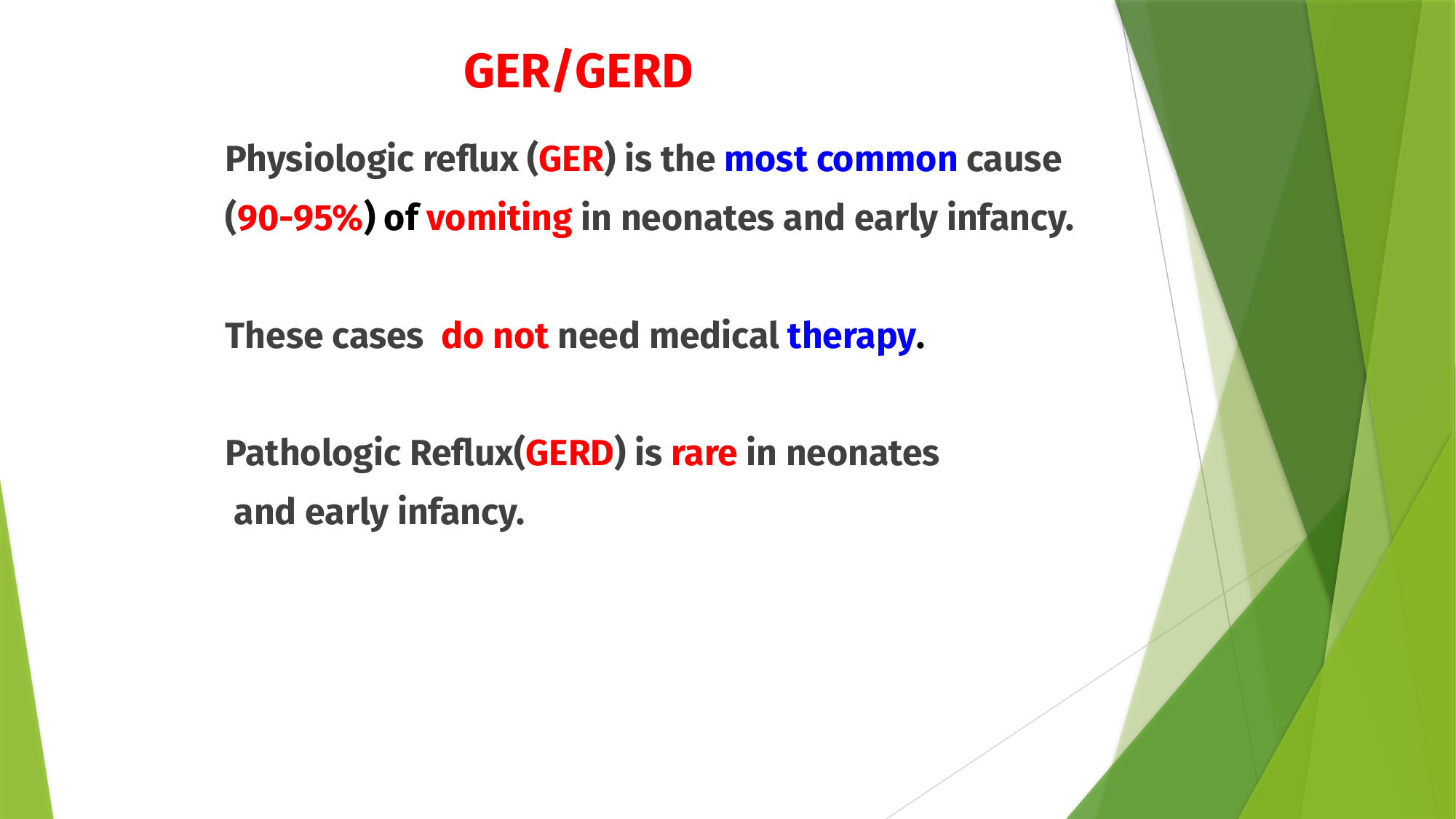

# GER/GERD
Physiologic reflux (GER) is the most common cause
(90-95%) of vomiting in neonates and early infancy.

These cases  do not need medical therapy.

Pathologic Reflux(GERD) is rare in neonates
 and early infancy.